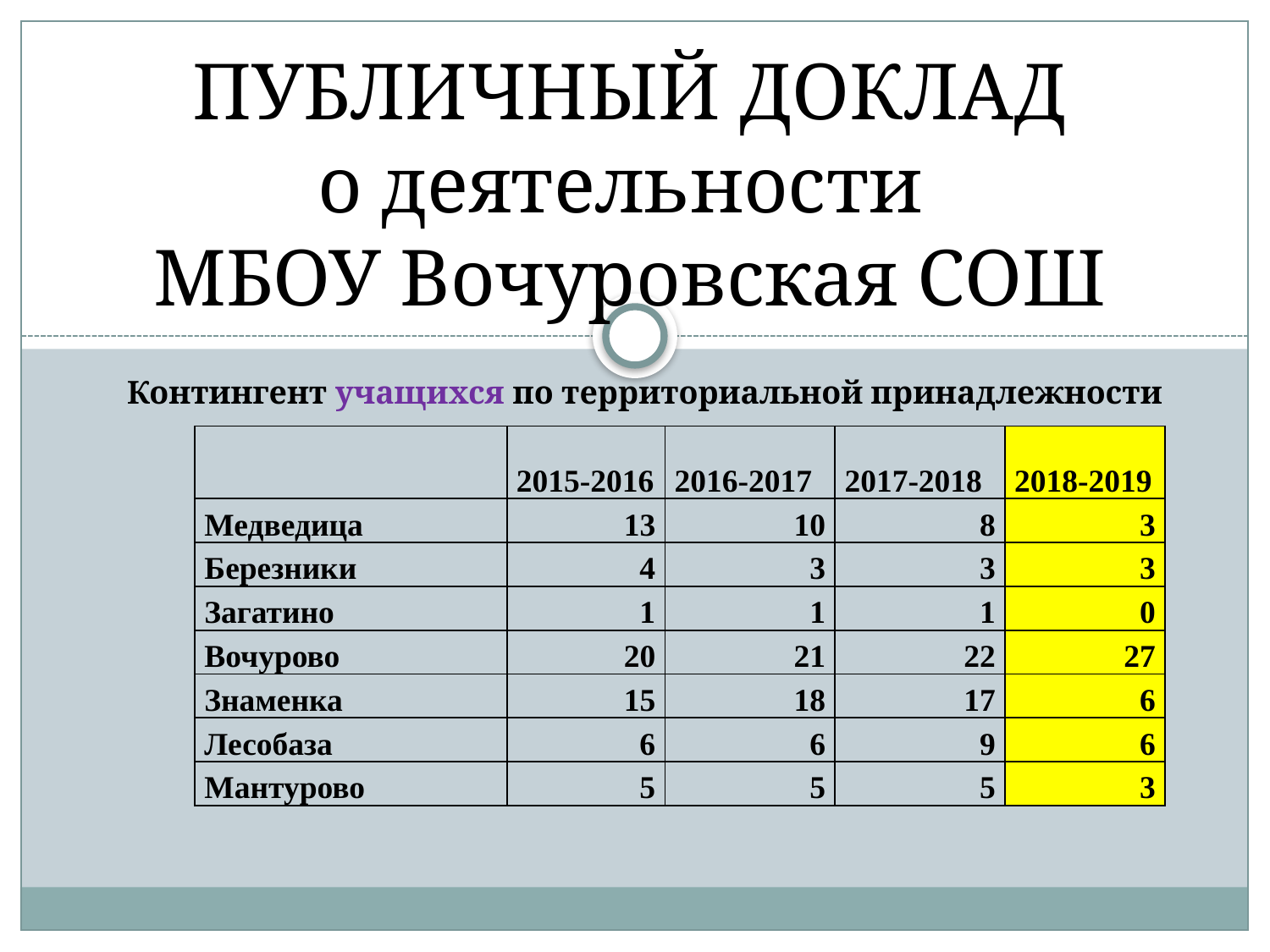

ПУБЛИЧНЫЙ ДОКЛАД
о деятельности
МБОУ Вочуровская СОШ
Контингент учащихся по территориальной принадлежности
|  | 2015-2016 | 2016-2017 | 2017-2018 | 2018-2019 |
| --- | --- | --- | --- | --- |
| Медведица | 13 | 10 | 8 | 3 |
| Березники | 4 | 3 | 3 | 3 |
| Загатино | 1 | 1 | 1 | 0 |
| Вочурово | 20 | 21 | 22 | 27 |
| Знаменка | 15 | 18 | 17 | 6 |
| Лесобаза | 6 | 6 | 9 | 6 |
| Мантурово | 5 | 5 | 5 | 3 |